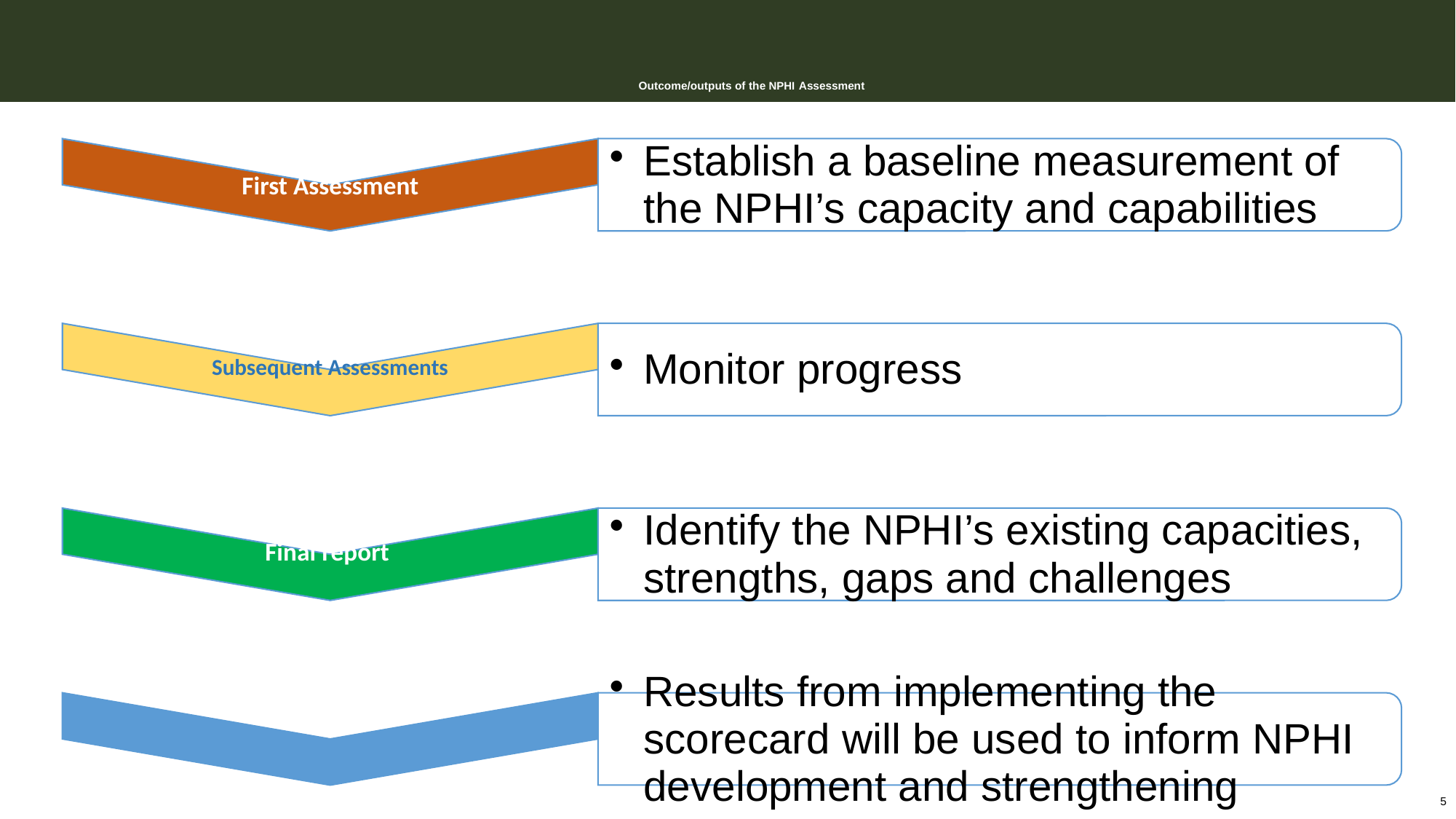

# Outcome/outputs of the NPHI  Assessment
First Assessment
Establish a baseline measurement of the NPHI’s capacity and capabilities
Subsequent Assessments
Monitor progress
Final report
Identify the NPHI’s existing capacities, strengths, gaps and challenges
Results from implementing the scorecard will be used to inform NPHI development and strengthening